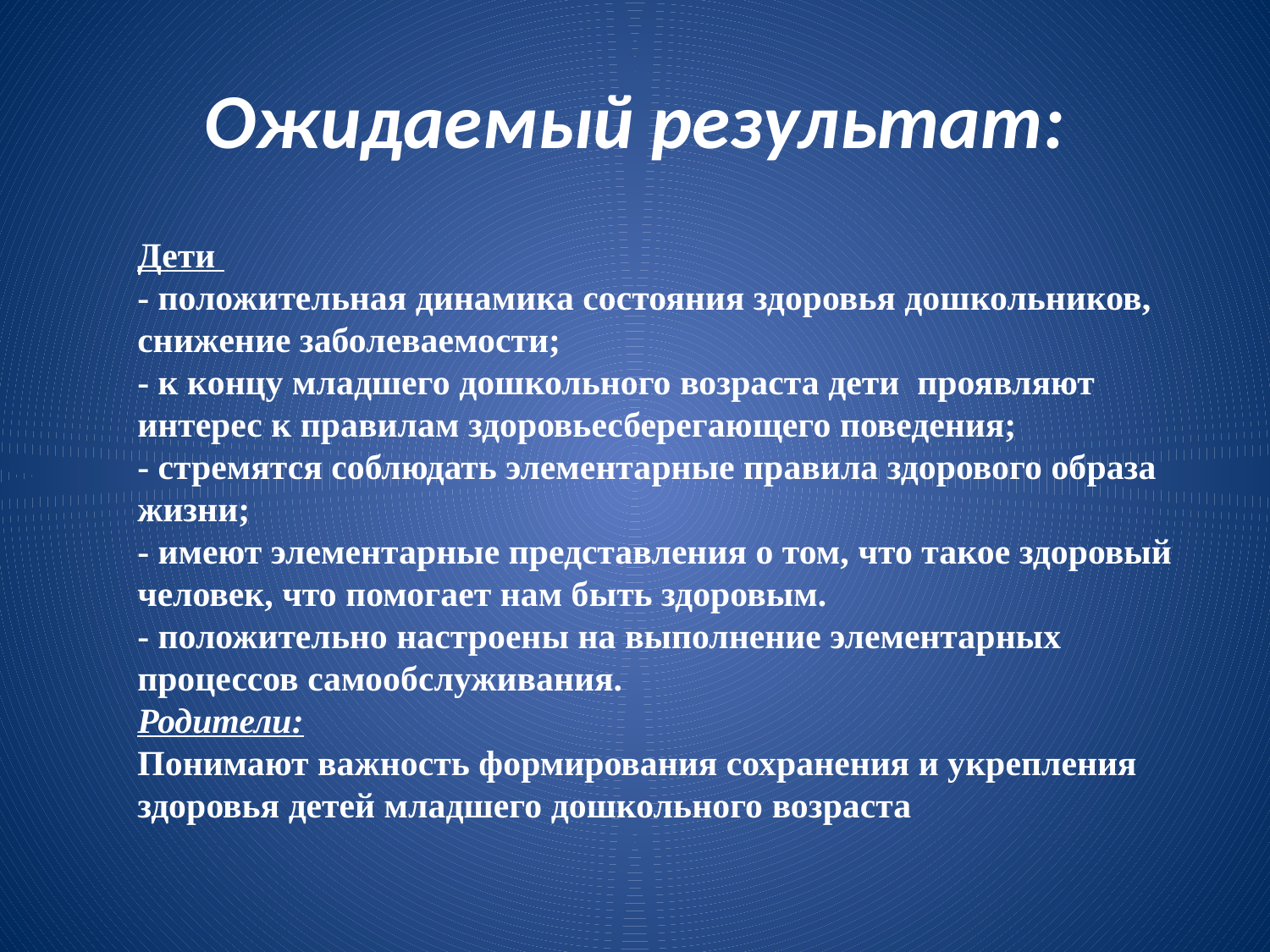

# Ожидаемый результат:
Дети
- положительная динамика состояния здоровья дошкольников, снижение заболеваемости;
- к концу младшего дошкольного возраста дети  проявляют интерес к правилам здоровьесберегающего поведения;
- стремятся соблюдать элементарные правила здорового образа жизни;
- имеют элементарные представления о том, что такое здоровый человек, что помогает нам быть здоровым.
- положительно настроены на выполнение элементарных процессов самообслуживания.
Родители:
Понимают важность формирования сохранения и укрепления здоровья детей младшего дошкольного возраста